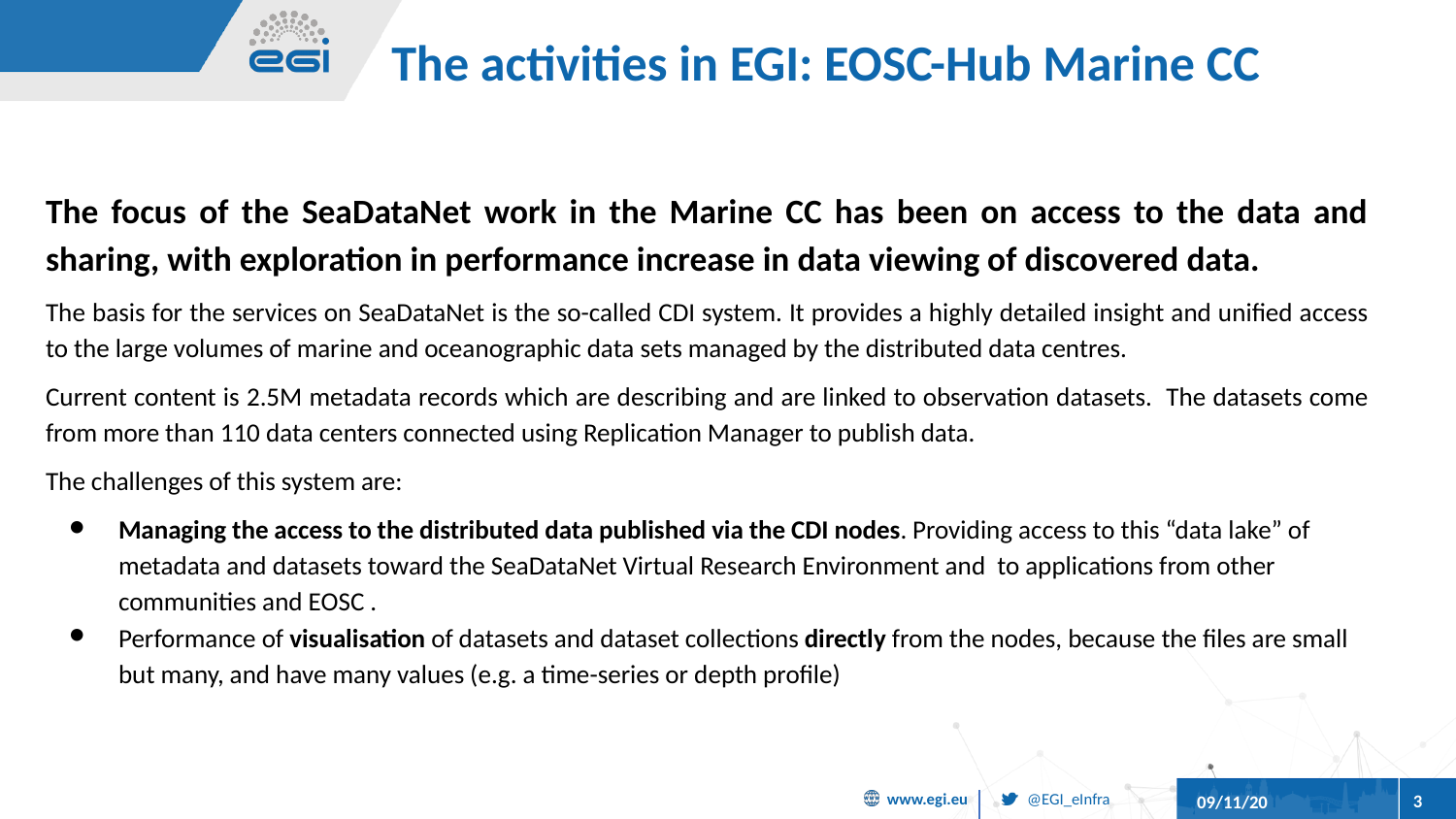

# The activities in EGI: EOSC-Hub Marine CC

The focus of the SeaDataNet work in the Marine CC has been on access to the data and sharing, with exploration in performance increase in data viewing of discovered data.
The basis for the services on SeaDataNet is the so-called CDI system. It provides a highly detailed insight and unified access to the large volumes of marine and oceanographic data sets managed by the distributed data centres.
Current content is 2.5M metadata records which are describing and are linked to observation datasets.  The datasets come from more than 110 data centers connected using Replication Manager to publish data.
The challenges of this system are:
Managing the access to the distributed data published via the CDI nodes. Providing access to this “data lake” of metadata and datasets toward the SeaDataNet Virtual Research Environment and  to applications from other communities and EOSC .
Performance of visualisation of datasets and dataset collections directly from the nodes, because the files are small but many, and have many values (e.g. a time-series or depth profile)